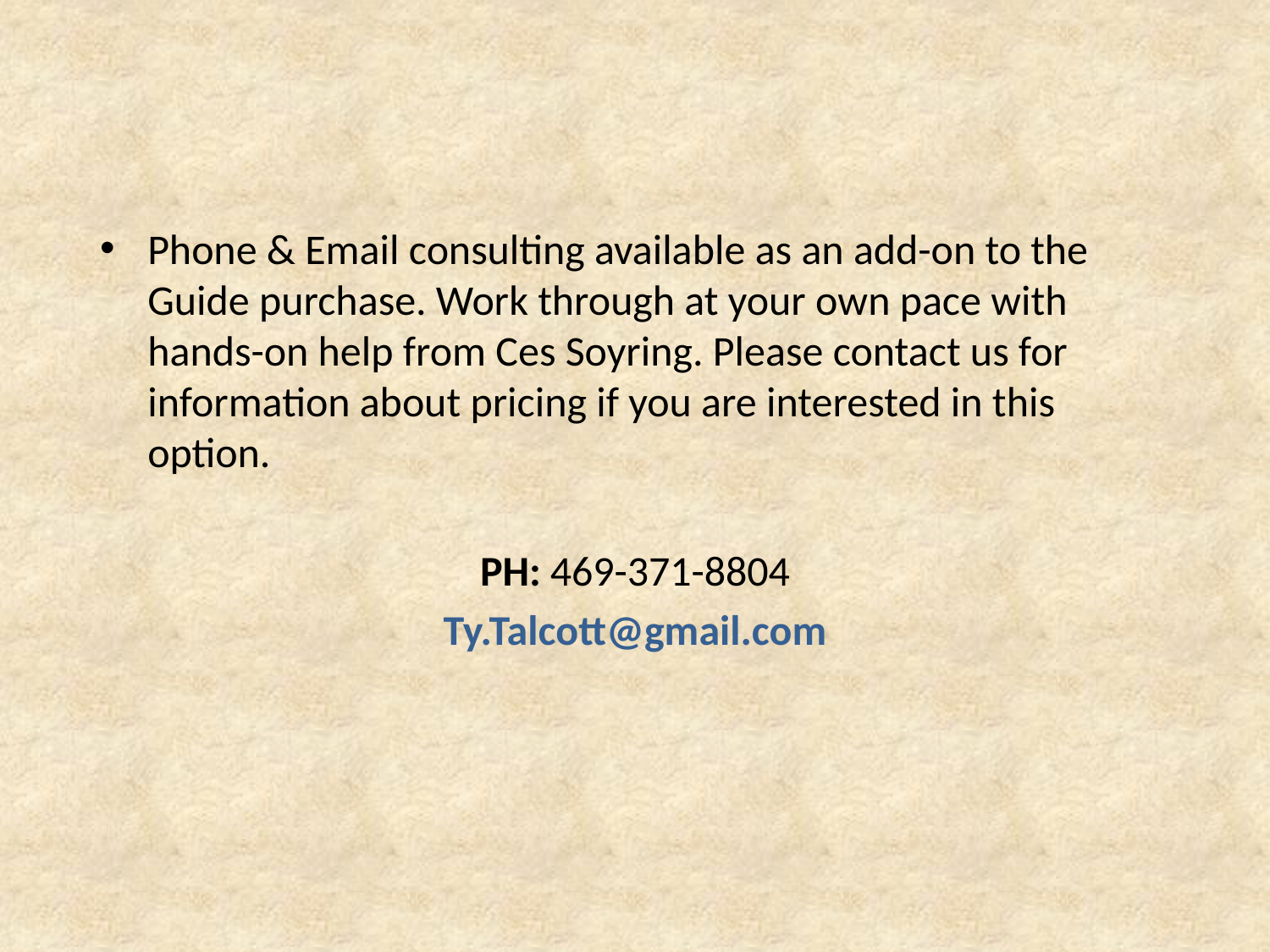

Phone & Email consulting available as an add-on to the Guide purchase. Work through at your own pace with hands-on help from Ces Soyring. Please contact us for information about pricing if you are interested in this option.

PH: 469-371-8804
Ty.Talcott@gmail.com